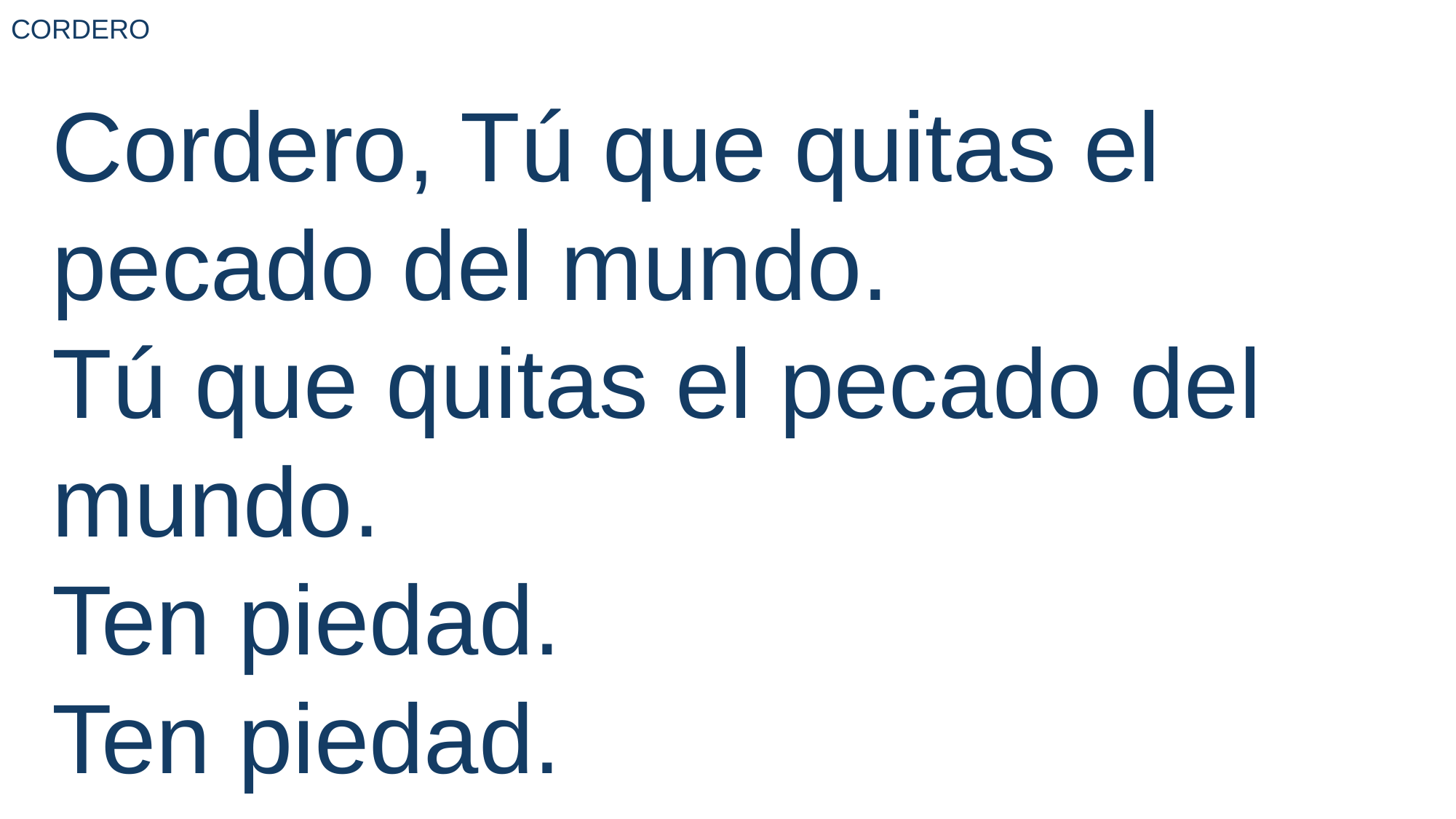

CORDERO
Cordero, Tú que quitas el pecado del mundo.
Tú que quitas el pecado del mundo.
Ten piedad.
Ten piedad.